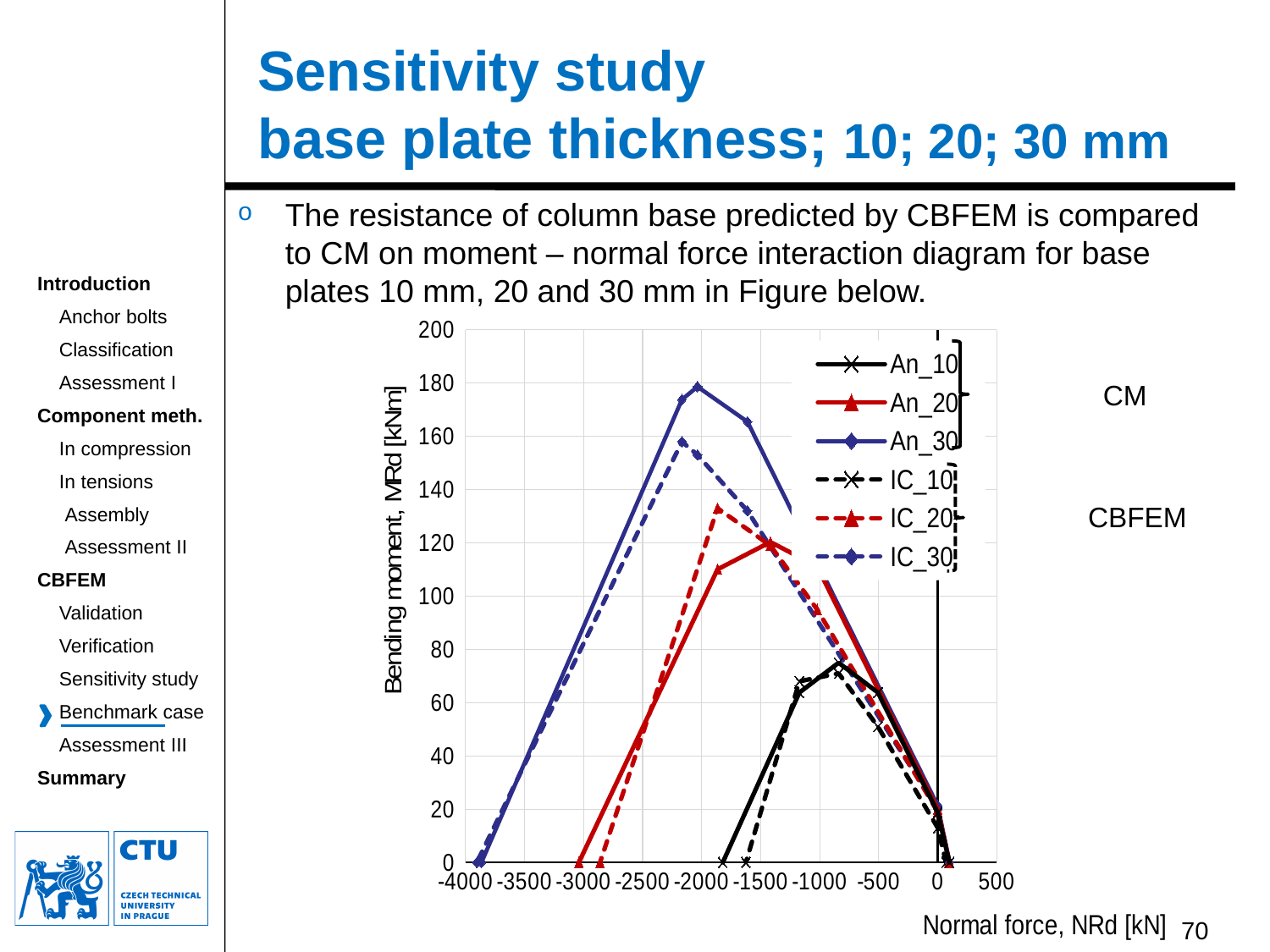

# Sensitivity study base plate thickness; 10; 20; 30 mm
The resistance of column base predicted by CBFEM is compared to CM on moment – normal force interaction diagram for base plates 10 mm, 20 and 30 mm in Figure below.

### Chart

| Category | An_10 | An_20 | An_30 | IC_10 | IC_20 | IC_30 |
|---|---|---|---|---|---|---|
CM
CBFEM